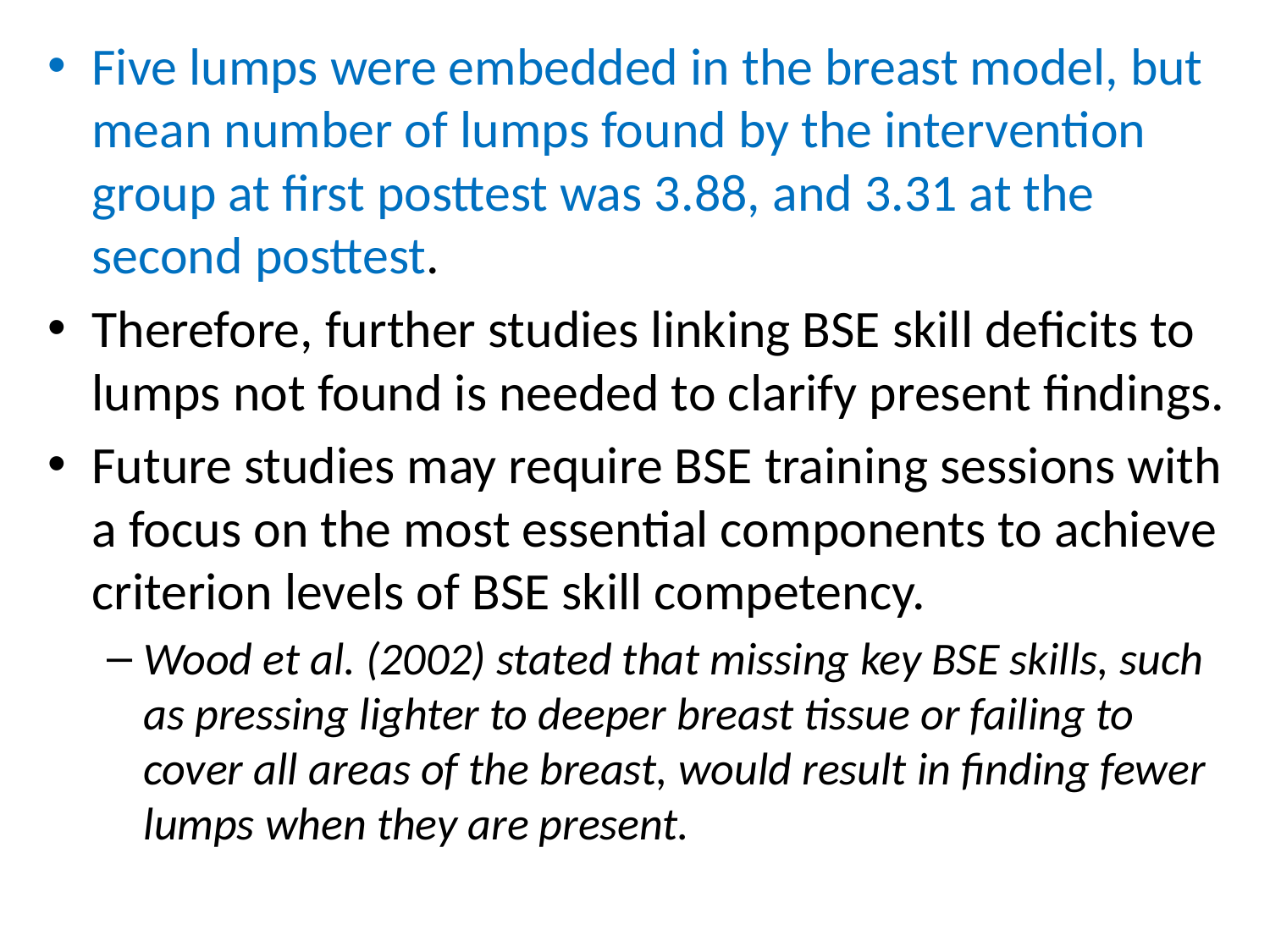

Five lumps were embedded in the breast model, but mean number of lumps found by the intervention group at first posttest was 3.88, and 3.31 at the second posttest.
Therefore, further studies linking BSE skill deficits to lumps not found is needed to clarify present findings.
Future studies may require BSE training sessions with a focus on the most essential components to achieve criterion levels of BSE skill competency.
Wood et al. (2002) stated that missing key BSE skills, such as pressing lighter to deeper breast tissue or failing to cover all areas of the breast, would result in finding fewer lumps when they are present.